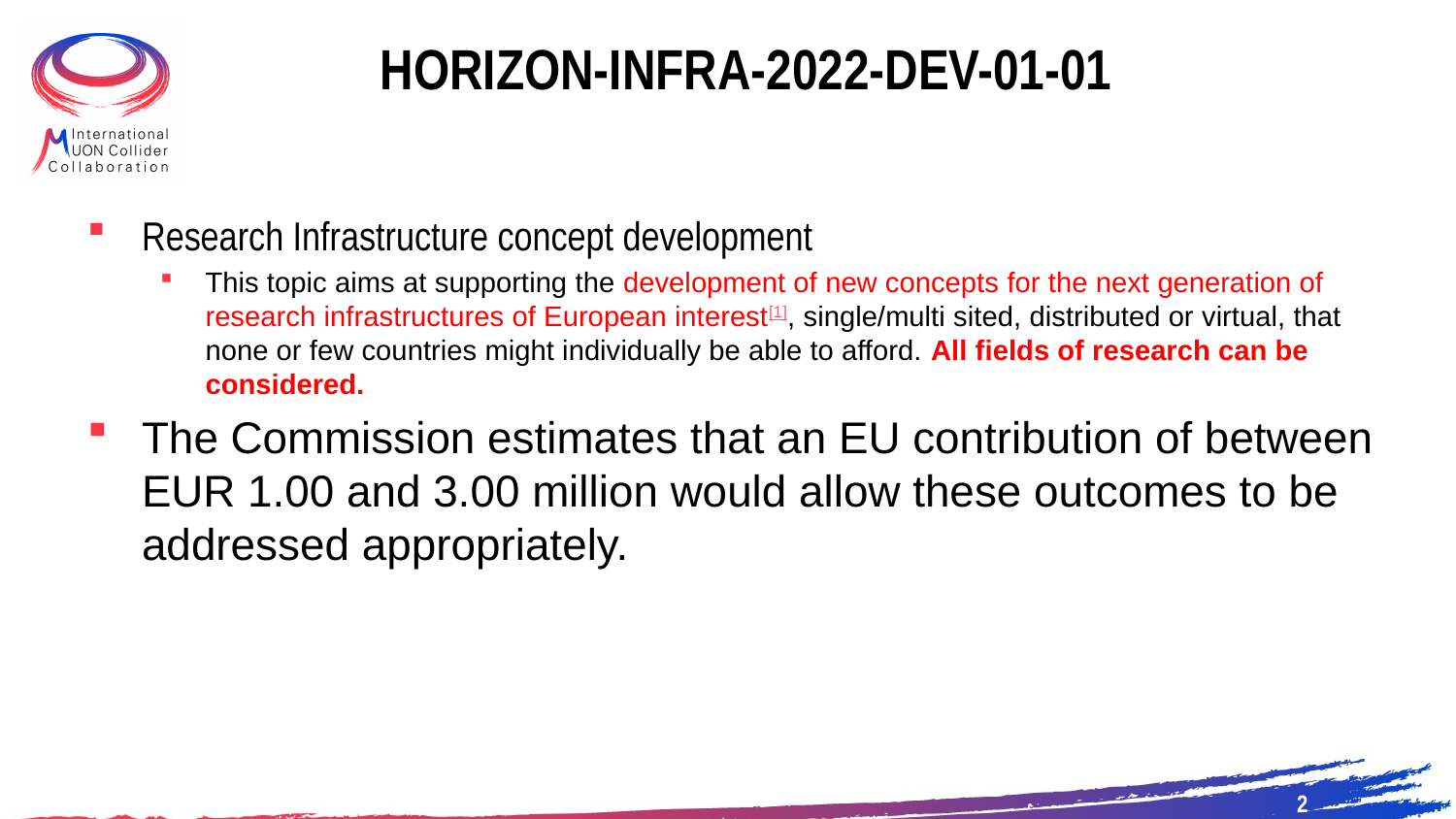

# HORIZON-INFRA-2022-DEV-01-01
Research Infrastructure concept development
This topic aims at supporting the development of new concepts for the next generation of research infrastructures of European interest[1], single/multi sited, distributed or virtual, that none or few countries might individually be able to afford. All fields of research can be considered.
The Commission estimates that an EU contribution of between EUR 1.00 and 3.00 million would allow these outcomes to be addressed appropriately.

2